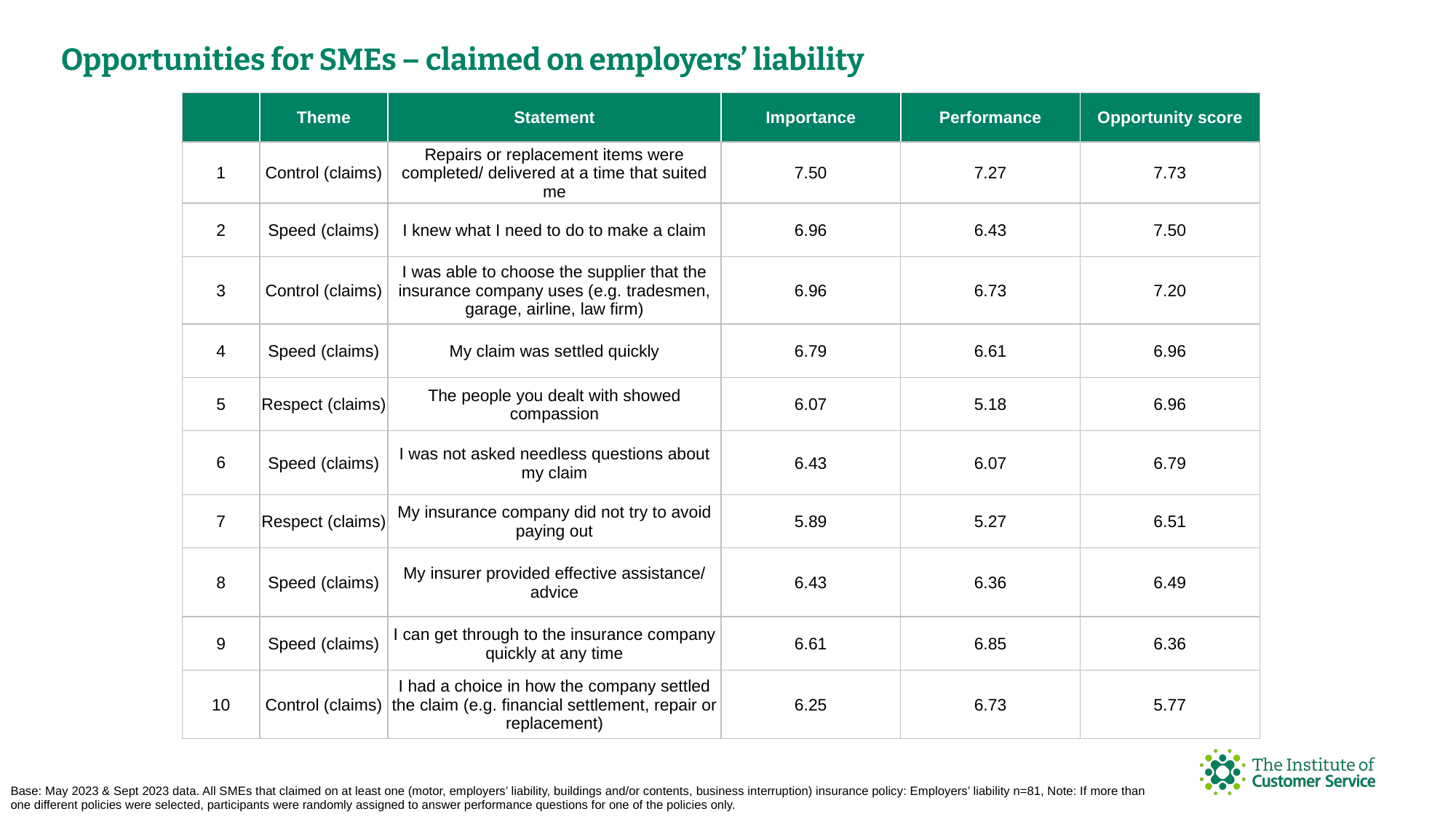

Opportunities for SMEs – claimed on employers’ liability
|  | Theme | Statement | Importance | Performance | Opportunity score |
| --- | --- | --- | --- | --- | --- |
| 1 | Control (claims) | Repairs or replacement items were completed/ delivered at a time that suited me | 7.50 | 7.27 | 7.73 |
| 2 | Speed (claims) | I knew what I need to do to make a claim | 6.96 | 6.43 | 7.50 |
| 3 | Control (claims) | I was able to choose the supplier that the insurance company uses (e.g. tradesmen, garage, airline, law firm) | 6.96 | 6.73 | 7.20 |
| 4 | Speed (claims) | My claim was settled quickly | 6.79 | 6.61 | 6.96 |
| 5 | Respect (claims) | The people you dealt with showed compassion | 6.07 | 5.18 | 6.96 |
| 6 | Speed (claims) | I was not asked needless questions about my claim | 6.43 | 6.07 | 6.79 |
| 7 | Respect (claims) | My insurance company did not try to avoid paying out | 5.89 | 5.27 | 6.51 |
| 8 | Speed (claims) | My insurer provided effective assistance/ advice | 6.43 | 6.36 | 6.49 |
| 9 | Speed (claims) | I can get through to the insurance company quickly at any time | 6.61 | 6.85 | 6.36 |
| 10 | Control (claims) | I had a choice in how the company settled the claim (e.g. financial settlement, repair or replacement) | 6.25 | 6.73 | 5.77 |
Base: May 2023 & Sept 2023 data. All SMEs that claimed on at least one (motor, employers’ liability, buildings and/or contents, business interruption) insurance policy: Employers’ liability n=81, Note: If more than one different policies were selected, participants were randomly assigned to answer performance questions for one of the policies only.